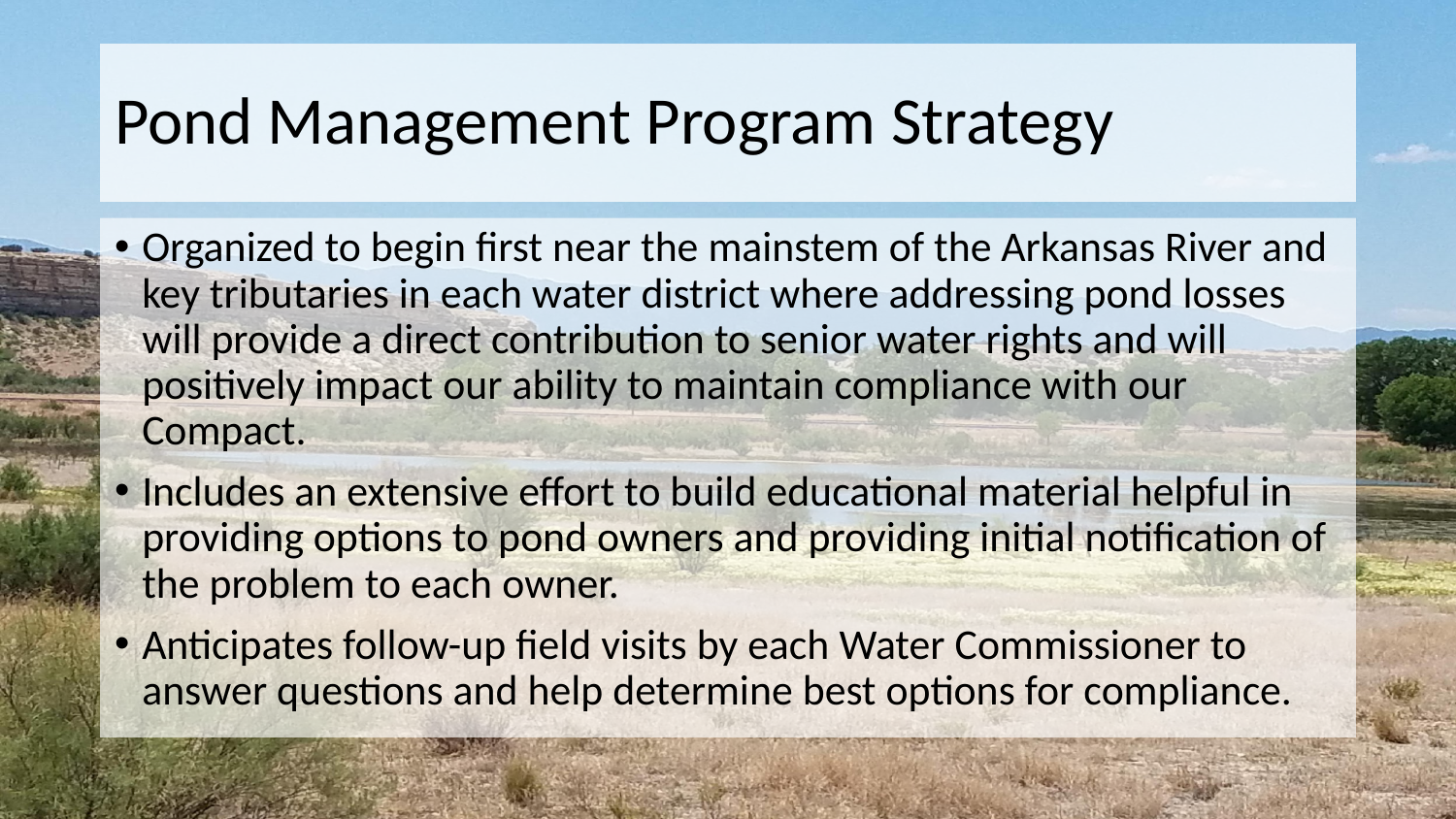

# Pond Management Program Strategy
Organized to begin first near the mainstem of the Arkansas River and key tributaries in each water district where addressing pond losses will provide a direct contribution to senior water rights and will positively impact our ability to maintain compliance with our Compact.
Includes an extensive effort to build educational material helpful in providing options to pond owners and providing initial notification of the problem to each owner.
Anticipates follow-up field visits by each Water Commissioner to answer questions and help determine best options for compliance.